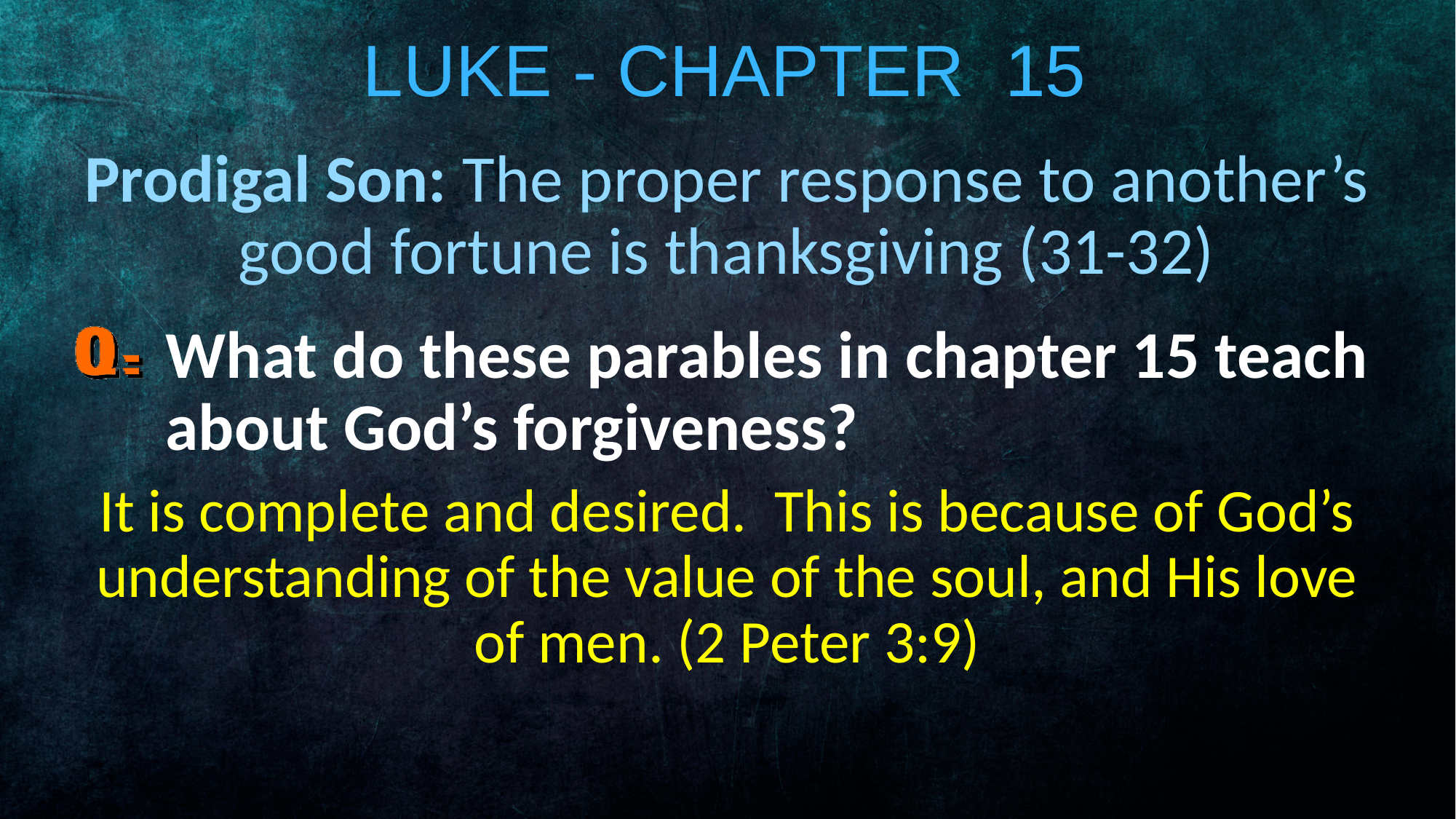

# Luke - Chapter  15
Prodigal Son: The proper response to another’s good fortune is thanksgiving (31-32)

What do these parables in chapter 15 teach about God’s forgiveness?
It is complete and desired.  This is because of God’s understanding of the value of the soul, and His love of men. (2 Peter 3:9)